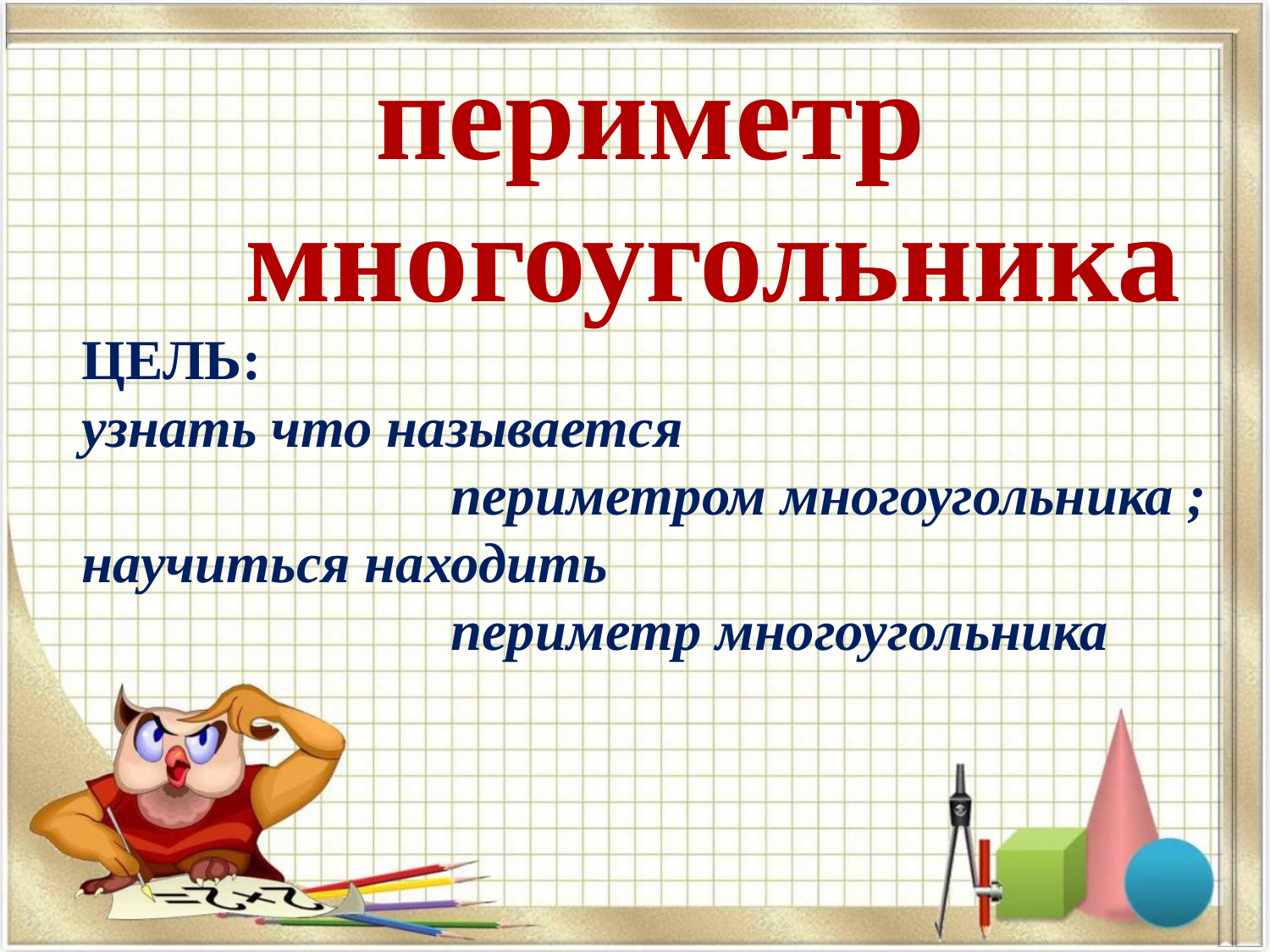

# периметр
многоугольника
ЦЕЛЬ:
узнать что называется
                          периметром многоугольника ;
научиться находить
                          периметр многоугольника